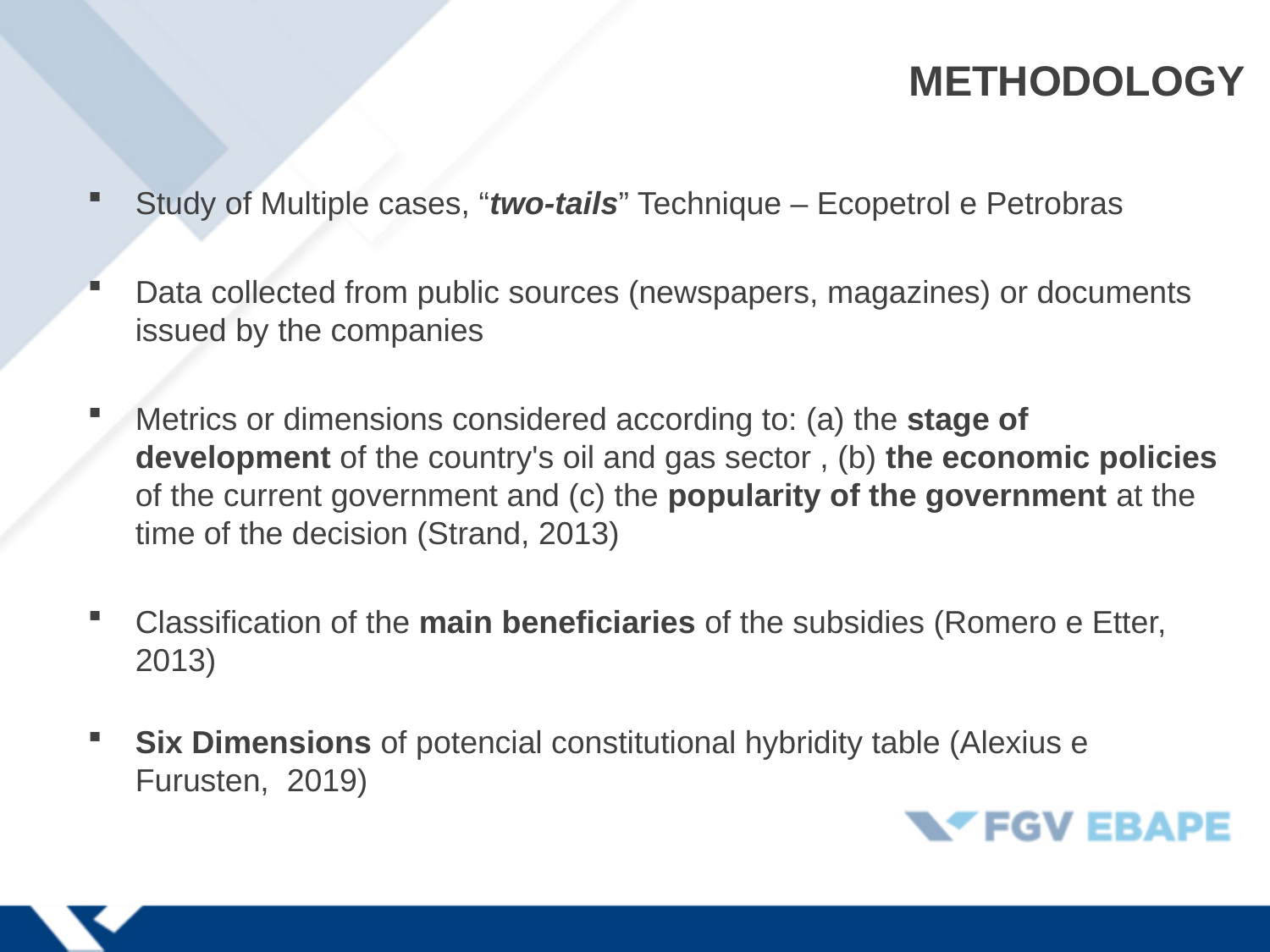

# METHODOLOGY
Study of Multiple cases, “two-tails” Technique – Ecopetrol e Petrobras

Data collected from public sources (newspapers, magazines) or documents issued by the companies

Metrics or dimensions considered according to: (a) the stage of development of the country's oil and gas sector , (b) the economic policies of the current government and (c) the popularity of the government at the time of the decision (Strand, 2013)

Classification of the main beneficiaries of the subsidies (Romero e Etter, 2013)

Six Dimensions of potencial constitutional hybridity table (Alexius e Furusten,  2019)